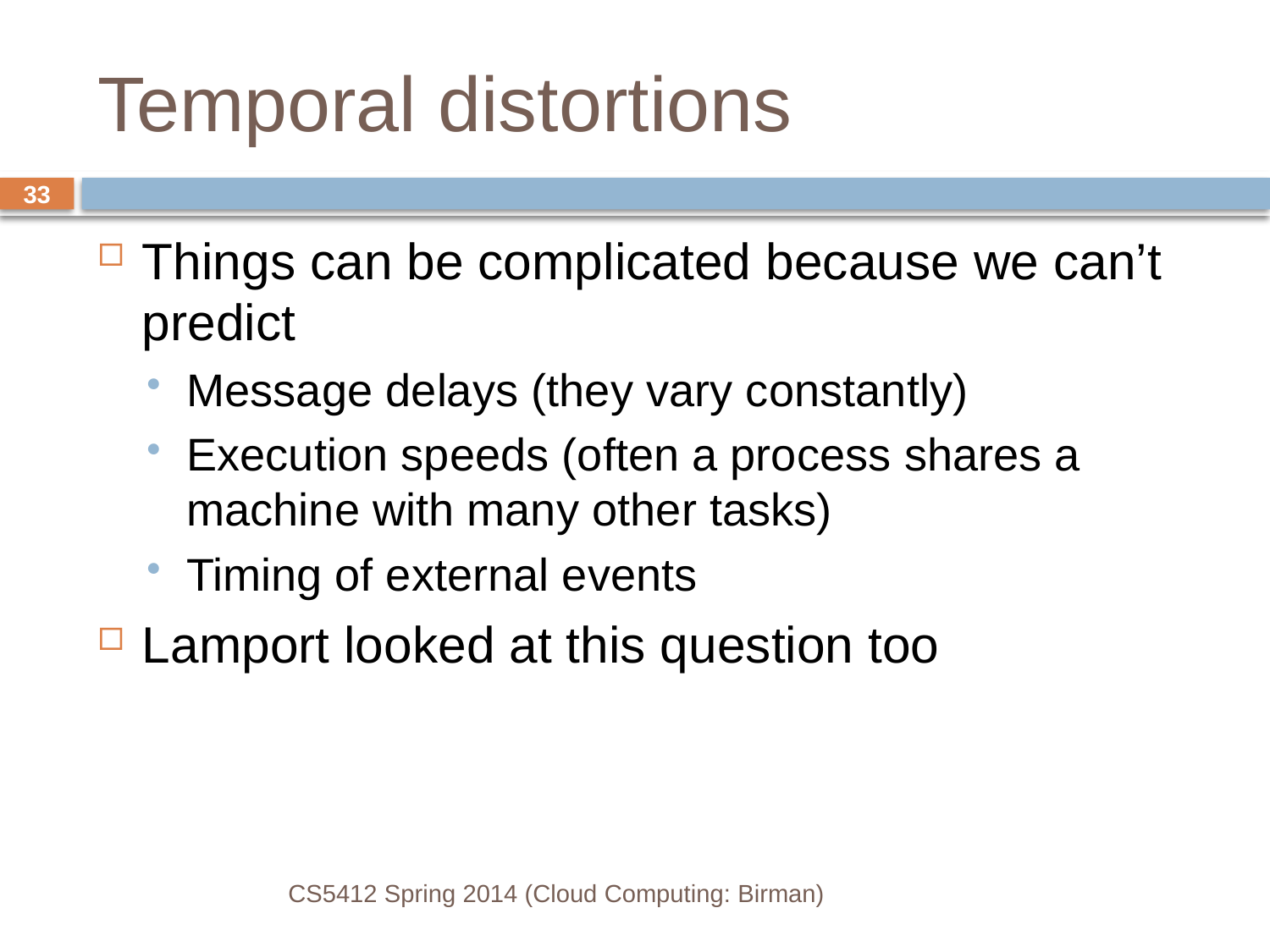

# Temporal distortions
33
Things can be complicated because we can’t predict
Message delays (they vary constantly)
Execution speeds (often a process shares a machine with many other tasks)
Timing of external events
Lamport looked at this question too
CS5412 Spring 2014 (Cloud Computing: Birman)